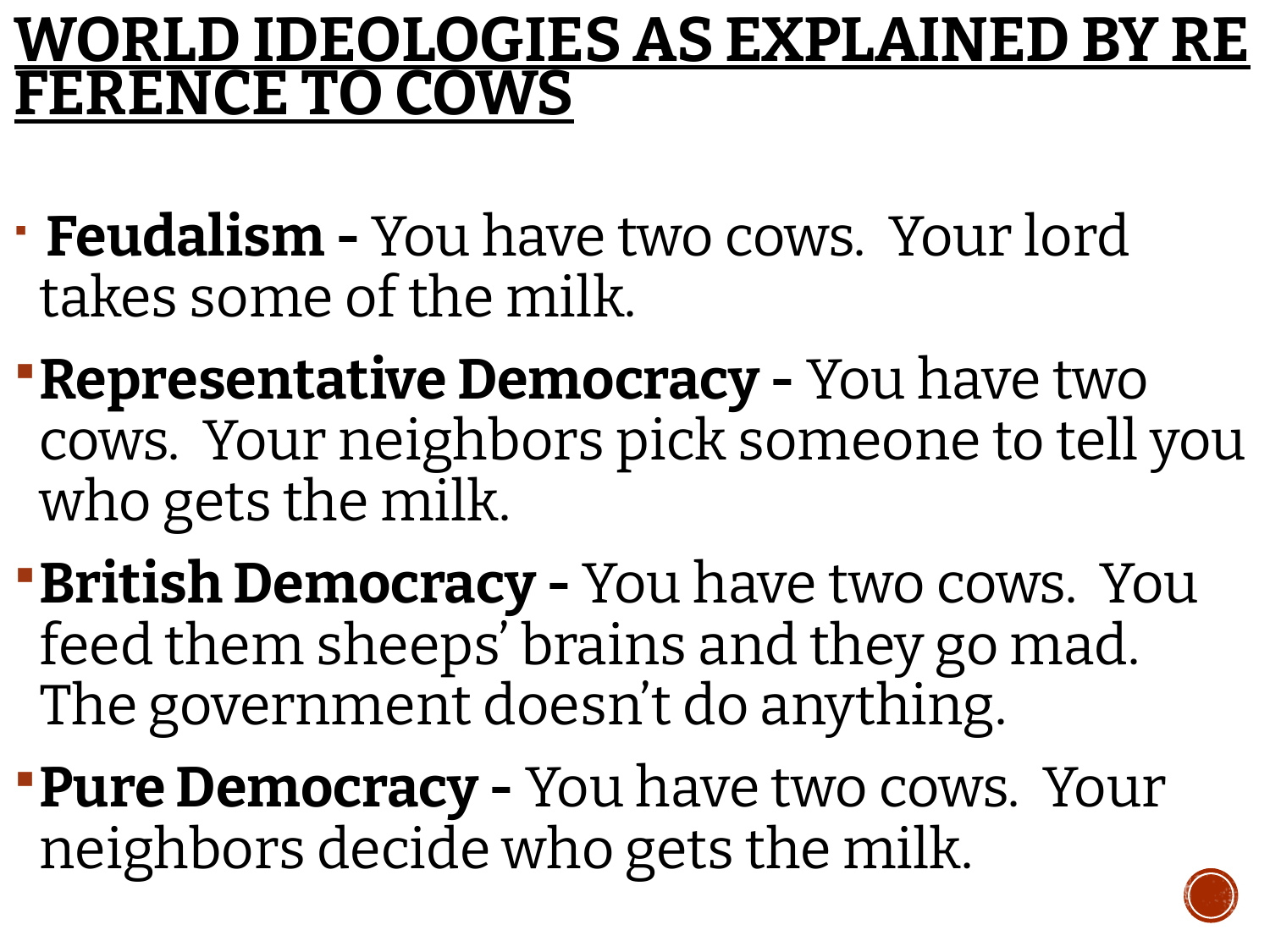

# World Ideologies As Explained By Reference to Cows
 Feudalism - You have two cows.  Your lord takes some of the milk.
Representative Democracy - You have two cows.  Your neighbors pick someone to tell you who gets the milk.
British Democracy - You have two cows.  You feed them sheeps’ brains and they go mad.  The government doesn’t do anything.
Pure Democracy - You have two cows.  Your neighbors decide who gets the milk.